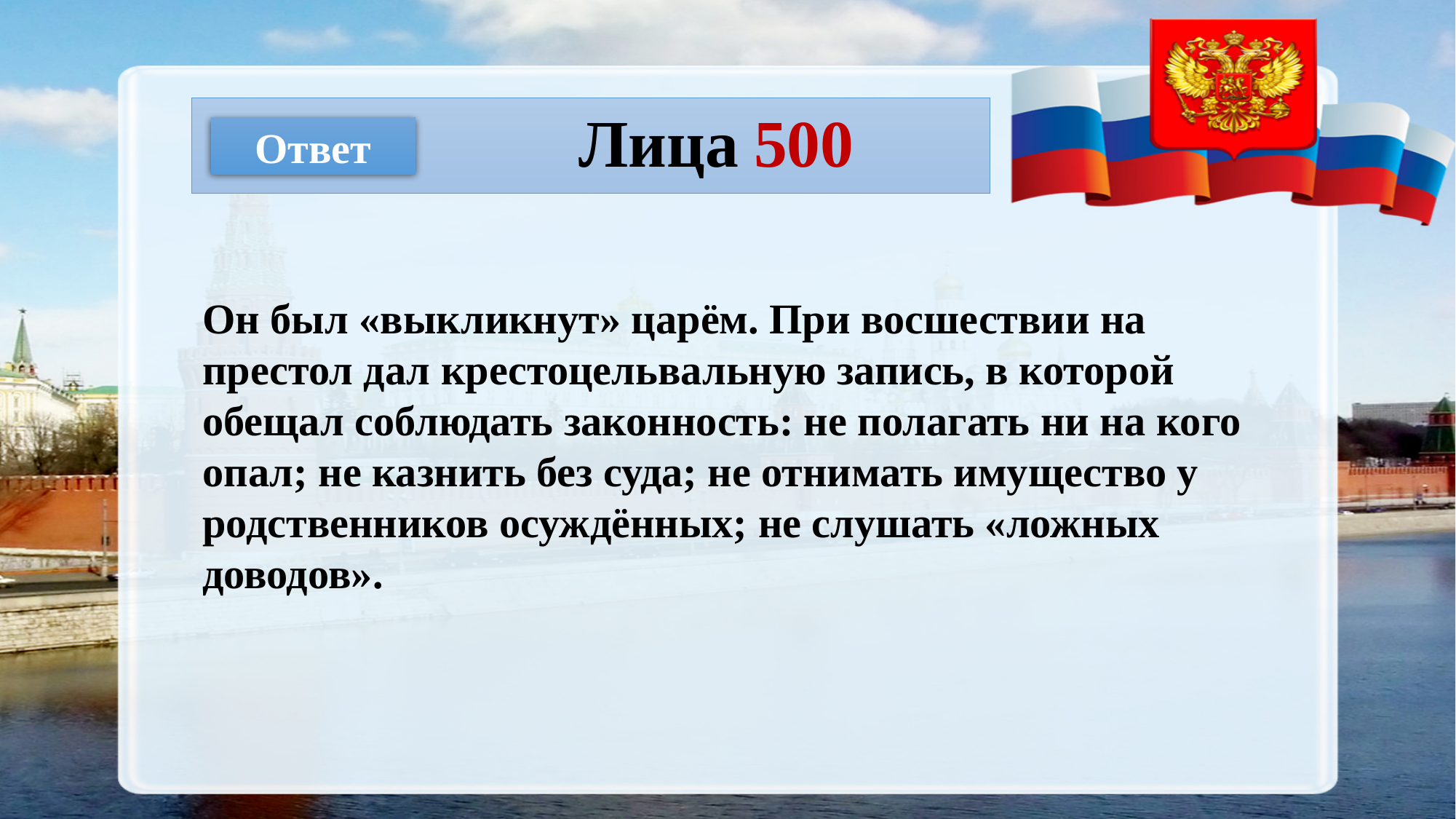

# Лица 500
Ответ
Он был «выкликнут» царём. При восшествии на престол дал крестоцельвальную запись, в которой обещал соблюдать законность: не полагать ни на кого опал; не казнить без суда; не отнимать имущество у родственников осуждённых; не слушать «ложных доводов».